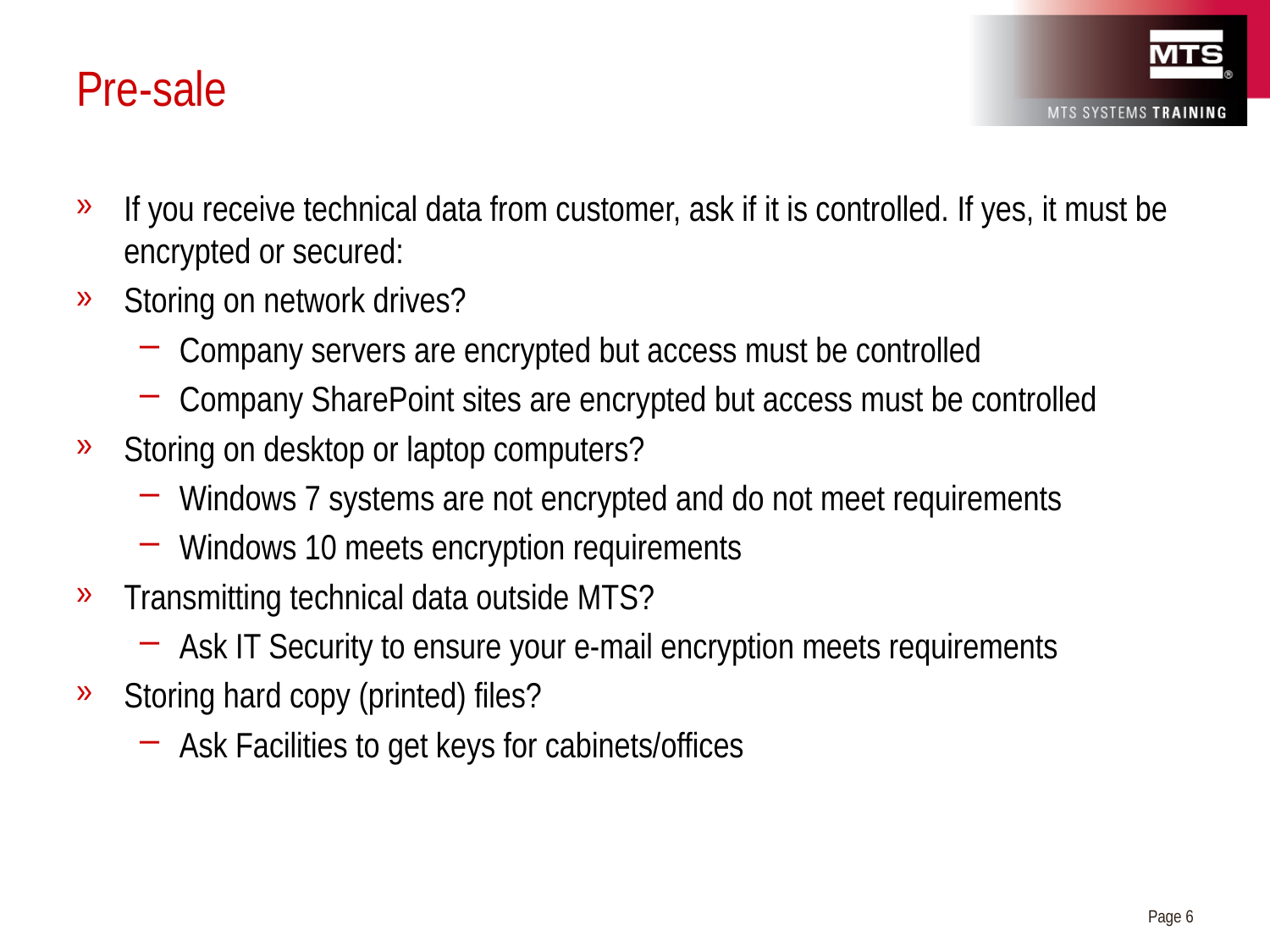

# Pre-sale
If you receive technical data from customer, ask if it is controlled. If yes, it must be encrypted or secured:
Storing on network drives?
Company servers are encrypted but access must be controlled
Company SharePoint sites are encrypted but access must be controlled
Storing on desktop or laptop computers?
Windows 7 systems are not encrypted and do not meet requirements
Windows 10 meets encryption requirements
Transmitting technical data outside MTS?
Ask IT Security to ensure your e-mail encryption meets requirements
Storing hard copy (printed) files?
Ask Facilities to get keys for cabinets/offices

Page 6